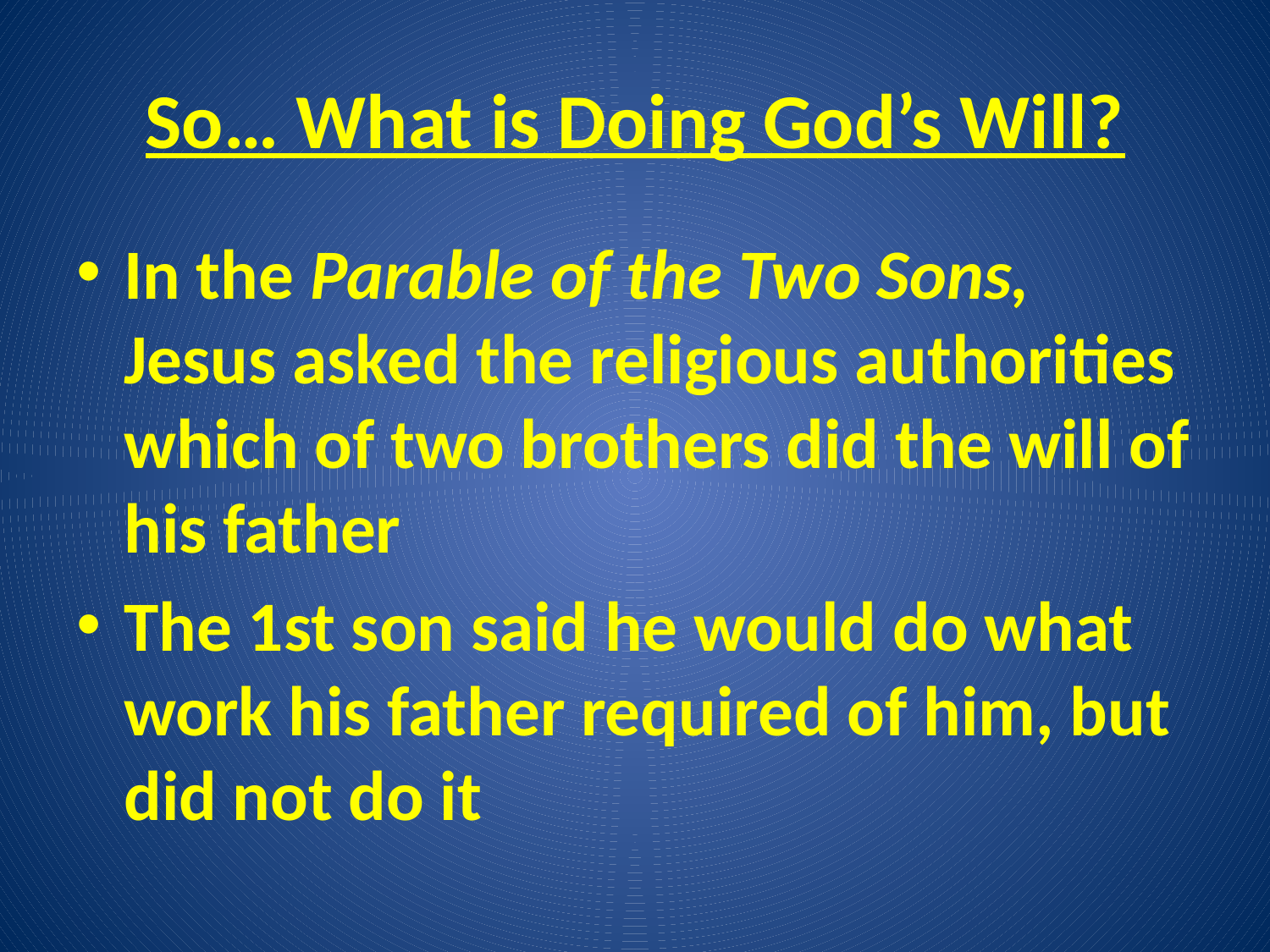

# So… What is Doing God’s Will?
In the Parable of the Two Sons, Jesus asked the religious authorities which of two brothers did the will of his father
The 1st son said he would do what work his father required of him, but did not do it